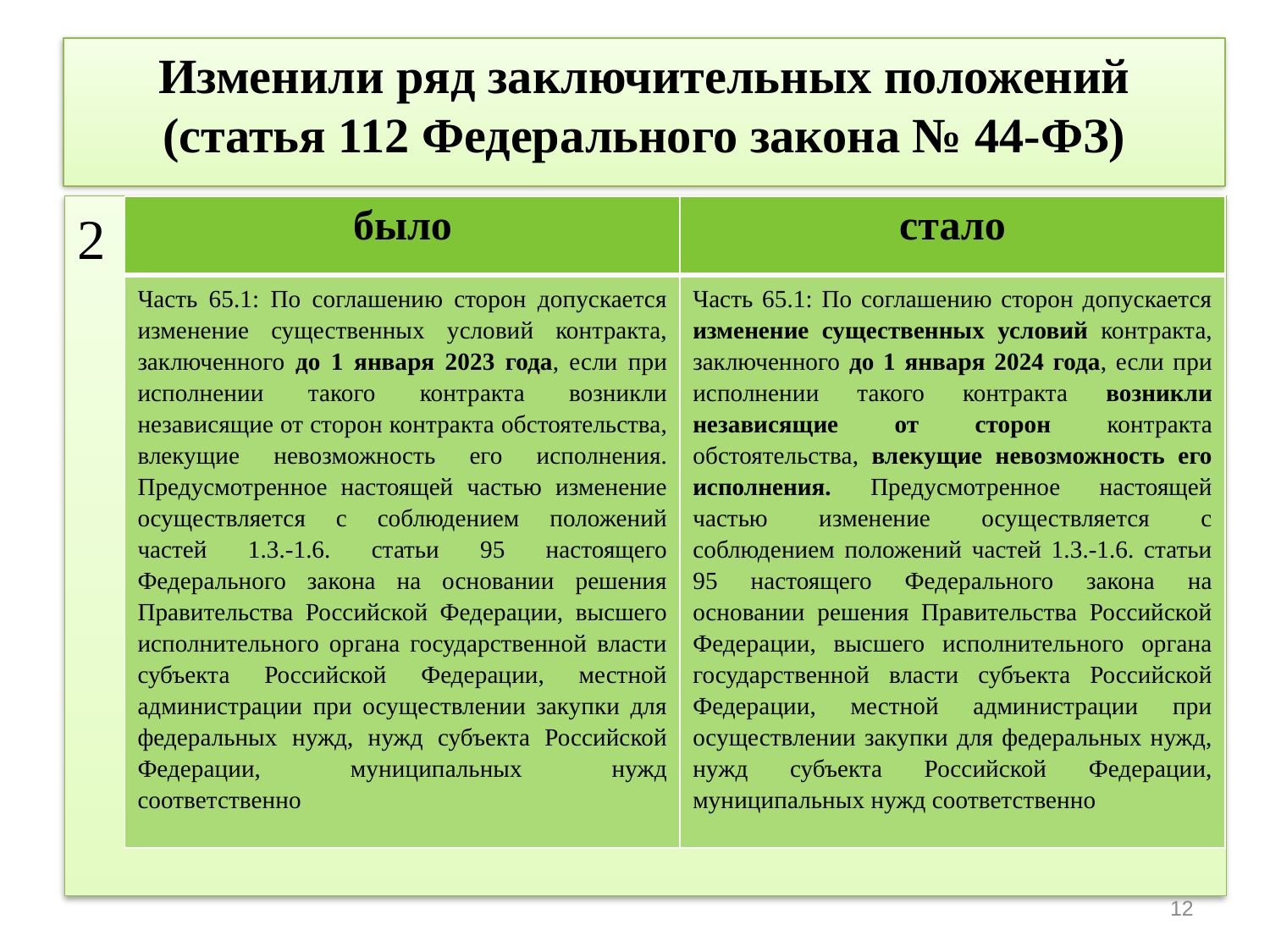

# Изменили ряд заключительных положений (статья 112 Федерального закона № 44-ФЗ)
2

| было | стало |
| --- | --- |
| Часть 65.1: По соглашению сторон допускается изменение существенных условий контракта, заключенного до 1 января 2023 года, если при исполнении такого контракта возникли независящие от сторон контракта обстоятельства, влекущие невозможность его исполнения. Предусмотренное настоящей частью изменение осуществляется с соблюдением положений частей 1.3.-1.6. статьи 95 настоящего Федерального закона на основании решения Правительства Российской Федерации, высшего исполнительного органа государственной власти субъекта Российской Федерации, местной администрации при осуществлении закупки для федеральных нужд, нужд субъекта Российской Федерации, муниципальных нужд соответственно | Часть 65.1: По соглашению сторон допускается изменение существенных условий контракта, заключенного до 1 января 2024 года, если при исполнении такого контракта возникли независящие от сторон контракта обстоятельства, влекущие невозможность его исполнения. Предусмотренное настоящей частью изменение осуществляется с соблюдением положений частей 1.3.-1.6. статьи 95 настоящего Федерального закона на основании решения Правительства Российской Федерации, высшего исполнительного органа государственной власти субъекта Российской Федерации, местной администрации при осуществлении закупки для федеральных нужд, нужд субъекта Российской Федерации, муниципальных нужд соответственно |
12